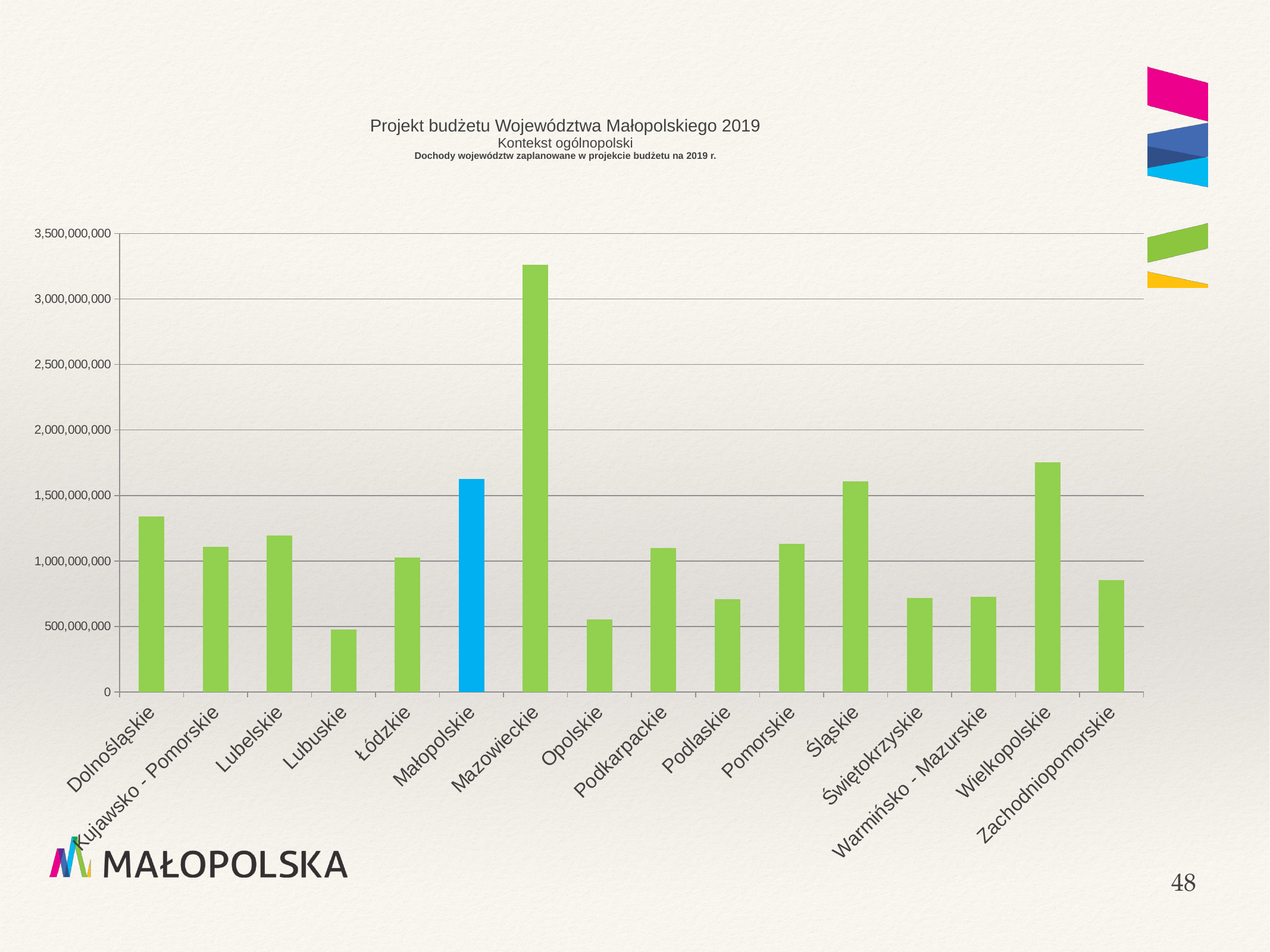

# Projekt budżetu Województwa Małopolskiego 2019 Kontekst ogólnopolski Dochody województw zaplanowane w projekcie budżetu na 2019 r.

### Chart

| Category | DOCHODY |
|---|---|
| Dolnośląskie | 1341328283.0 |
| Kujawsko - Pomorskie | 1106737908.0 |
| Lubelskie | 1193483731.0 |
| Lubuskie | 475802985.0 |
| Łódzkie | 1025713504.0 |
| Małopolskie | 1624886834.0 |
| Mazowieckie | 3259616536.0 |
| Opolskie | 551543580.0 |
| Podkarpackie | 1100860444.0 |
| Podlaskie | 709621739.0 |
| Pomorskie | 1131776933.0 |
| Śląskie | 1608300130.0 |
| Świętokrzyskie | 719563871.0 |
| Warmińsko - Mazurskie | 726706135.0 |
| Wielkopolskie | 1751085981.0 |
| Zachodniopomorskie | 853218639.0 |